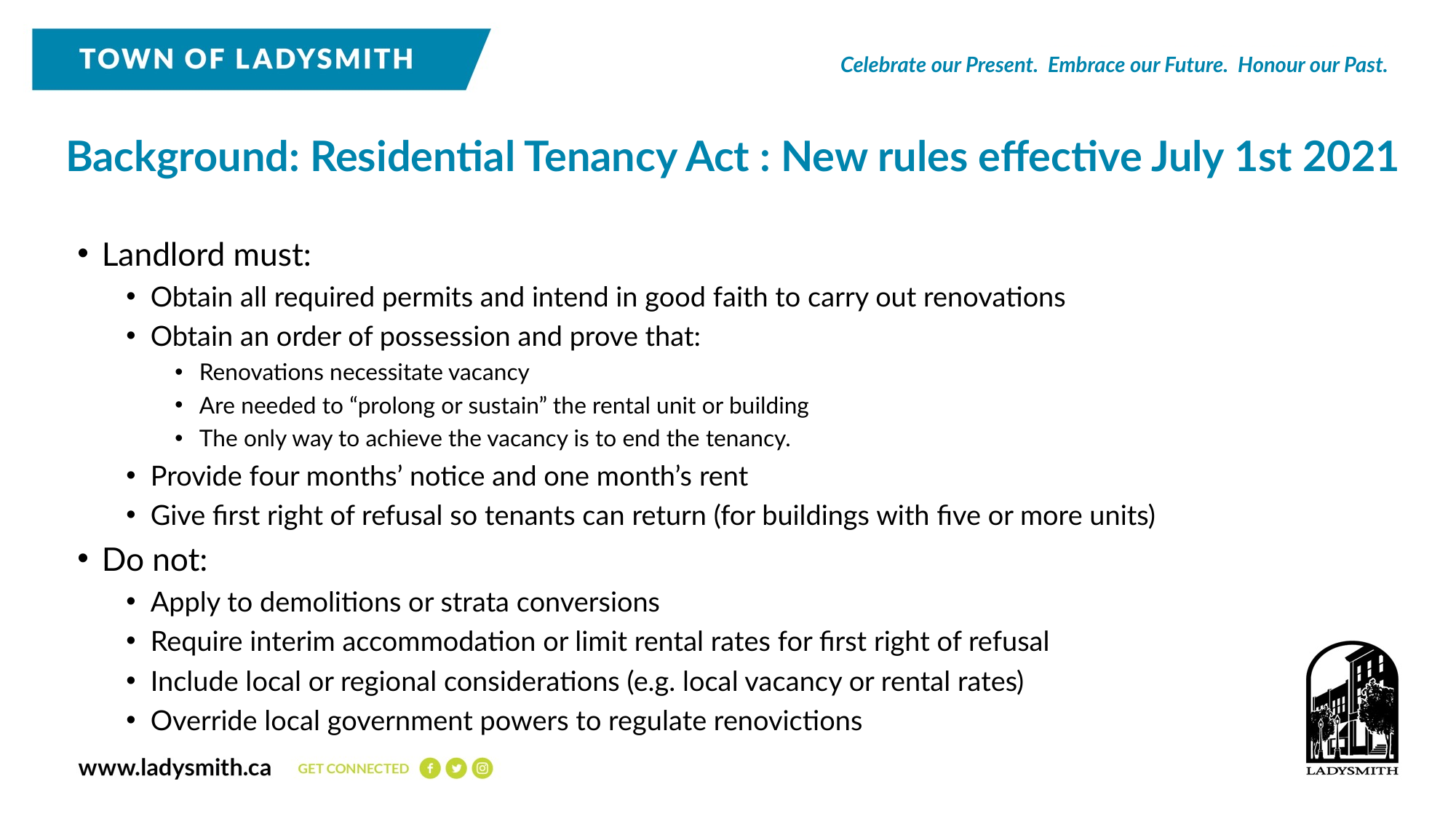

Celebrate our Present.  Embrace our Future.  Honour our Past.
Background: Residential Tenancy Act : New rules effective July 1st 2021

Landlord must:
Obtain all required permits and intend in good faith to carry out renovations
Obtain an order of possession and prove that:
Renovations necessitate vacancy
Are needed to “prolong or sustain” the rental unit or building
The only way to achieve the vacancy is to end the tenancy.
Provide four months’ notice and one month’s rent
Give first right of refusal so tenants can return (for buildings with five or more units)
Do not:
Apply to demolitions or strata conversions
Require interim accommodation or limit rental rates for first right of refusal
Include local or regional considerations (e.g. local vacancy or rental rates)
Override local government powers to regulate renovictions